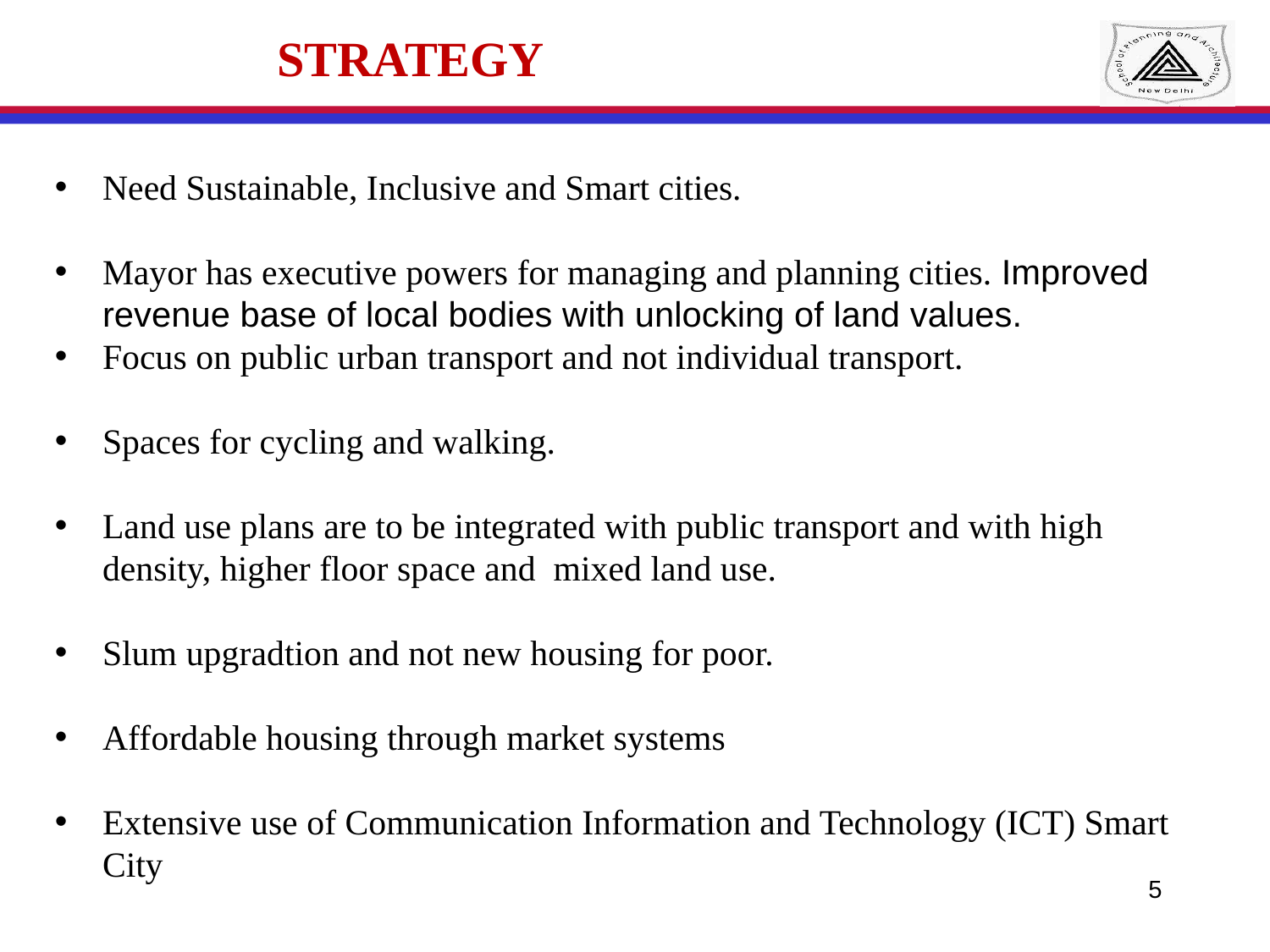

STRATEGY
Need Sustainable, Inclusive and Smart cities.

Mayor has executive powers for managing and planning cities. Improved revenue base of local bodies with unlocking of land values.
Focus on public urban transport and not individual transport.

Spaces for cycling and walking.

Land use plans are to be integrated with public transport and with high density, higher floor space and  mixed land use.

Slum upgradtion and not new housing for poor.

Affordable housing through market systems

Extensive use of Communication Information and Technology (ICT) Smart City
5